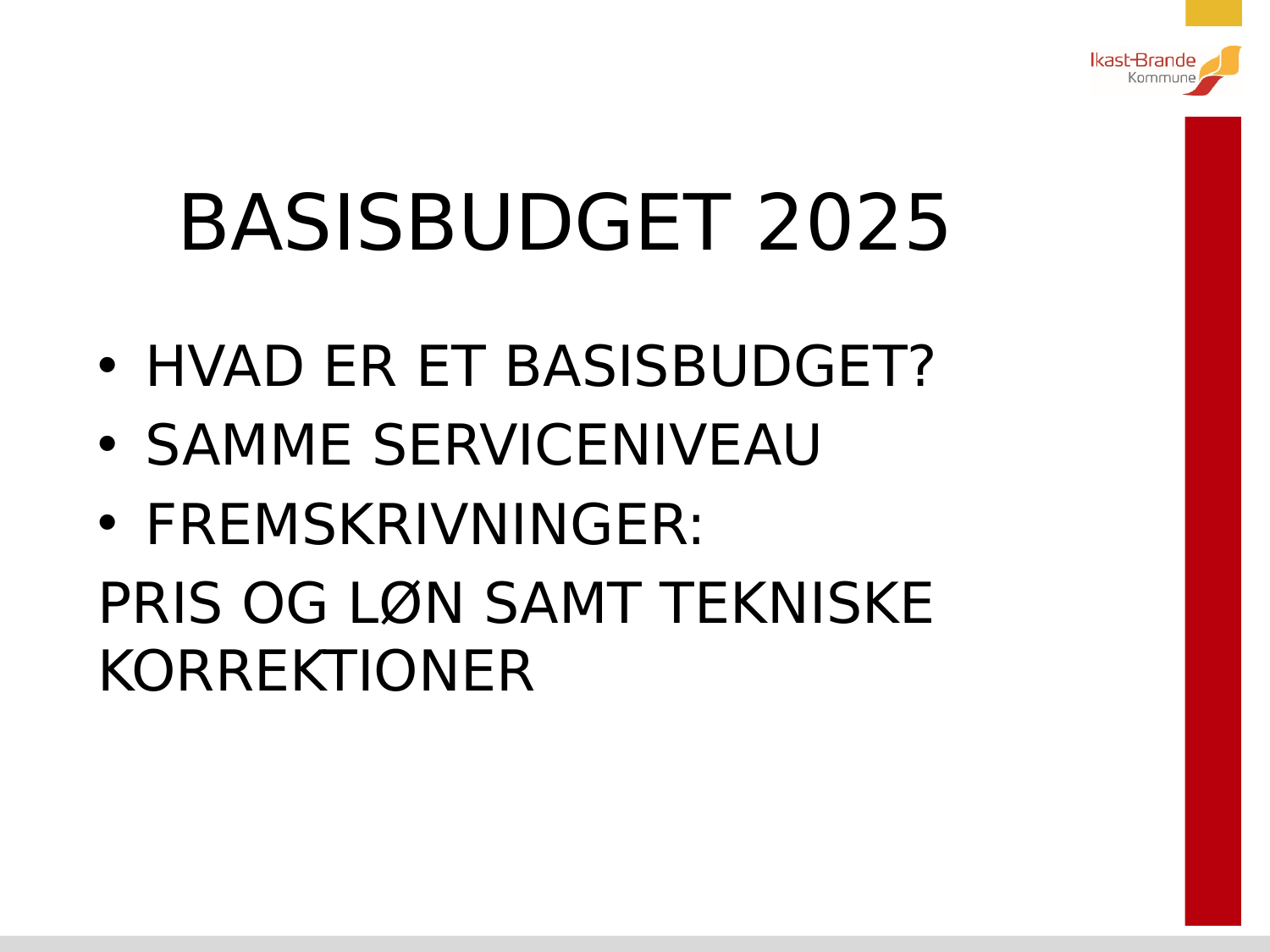

# BASISBUDGET 2025
HVAD ER ET BASISBUDGET?
SAMME SERVICENIVEAU
FREMSKRIVNINGER:
PRIS OG LØN SAMT TEKNISKE KORREKTIONER